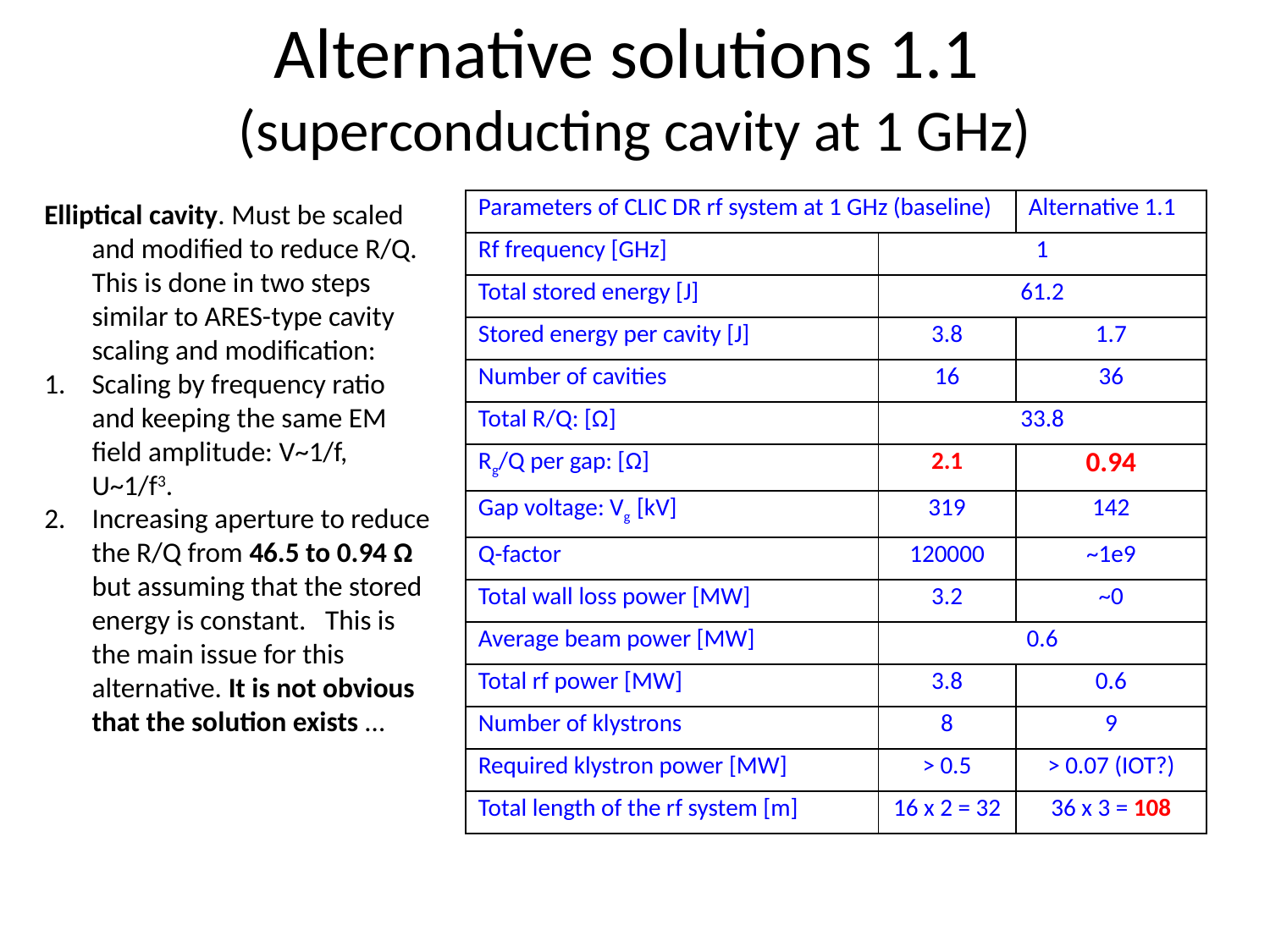

# Alternative solutions 1.1 (superconducting cavity at 1 GHz)
Elliptical cavity. Must be scaled and modified to reduce R/Q. This is done in two steps similar to ARES-type cavity scaling and modification:
Scaling by frequency ratio and keeping the same EM field amplitude: V~1/f, U~1/f3.
Increasing aperture to reduce the R/Q from 46.5 to 0.94 Ω but assuming that the stored energy is constant.   This is the main issue for this alternative. It is not obvious that the solution exists …
| Parameters of CLIC DR rf system at 1 GHz (baseline) |  | Alternative 1.1 |
| --- | --- | --- |
| Rf frequency [GHz] | 1 |  |
| Total stored energy [J] | 61.2 |  |
| Stored energy per cavity [J] | 3.8 | 1.7 |
| Number of cavities | 16 | 36 |
| Total R/Q: [Ω] | 33.8 |  |
| Rg/Q per gap: [Ω] | 2.1 | 0.94 |
| Gap voltage: Vg [kV] | 319 | 142 |
| Q-factor | 120000 | ~1e9 |
| Total wall loss power [MW] | 3.2 | ~0 |
| Average beam power [MW] | 0.6 |  |
| Total rf power [MW] | 3.8 | 0.6 |
| Number of klystrons | 8 | 9 |
| Required klystron power [MW] | > 0.5 | > 0.07 (IOT?) |
| Total length of the rf system [m] | 16 x 2 = 32 | 36 x 3 = 108 |